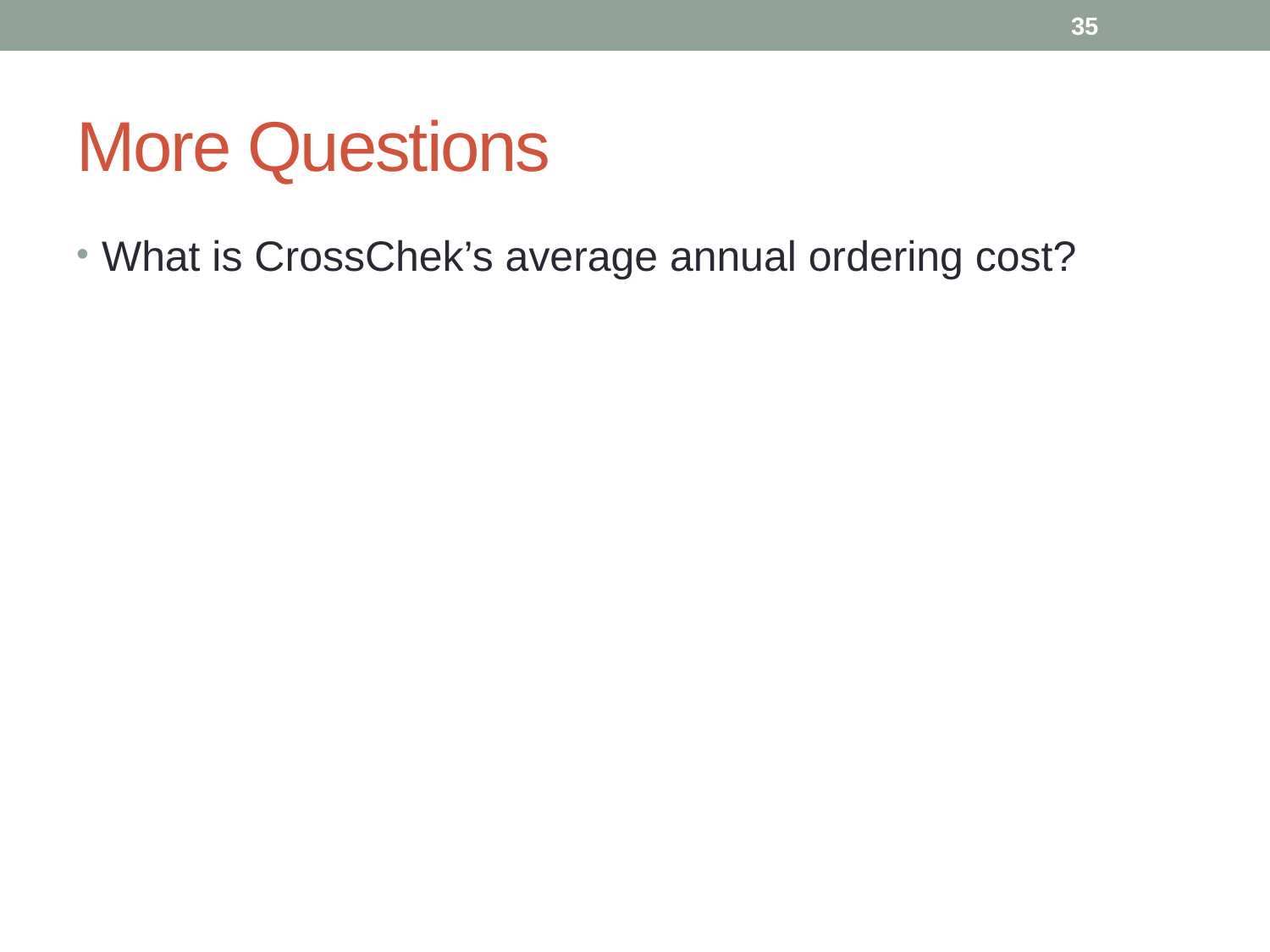

35
# More Questions
What is CrossChek’s average annual ordering cost?